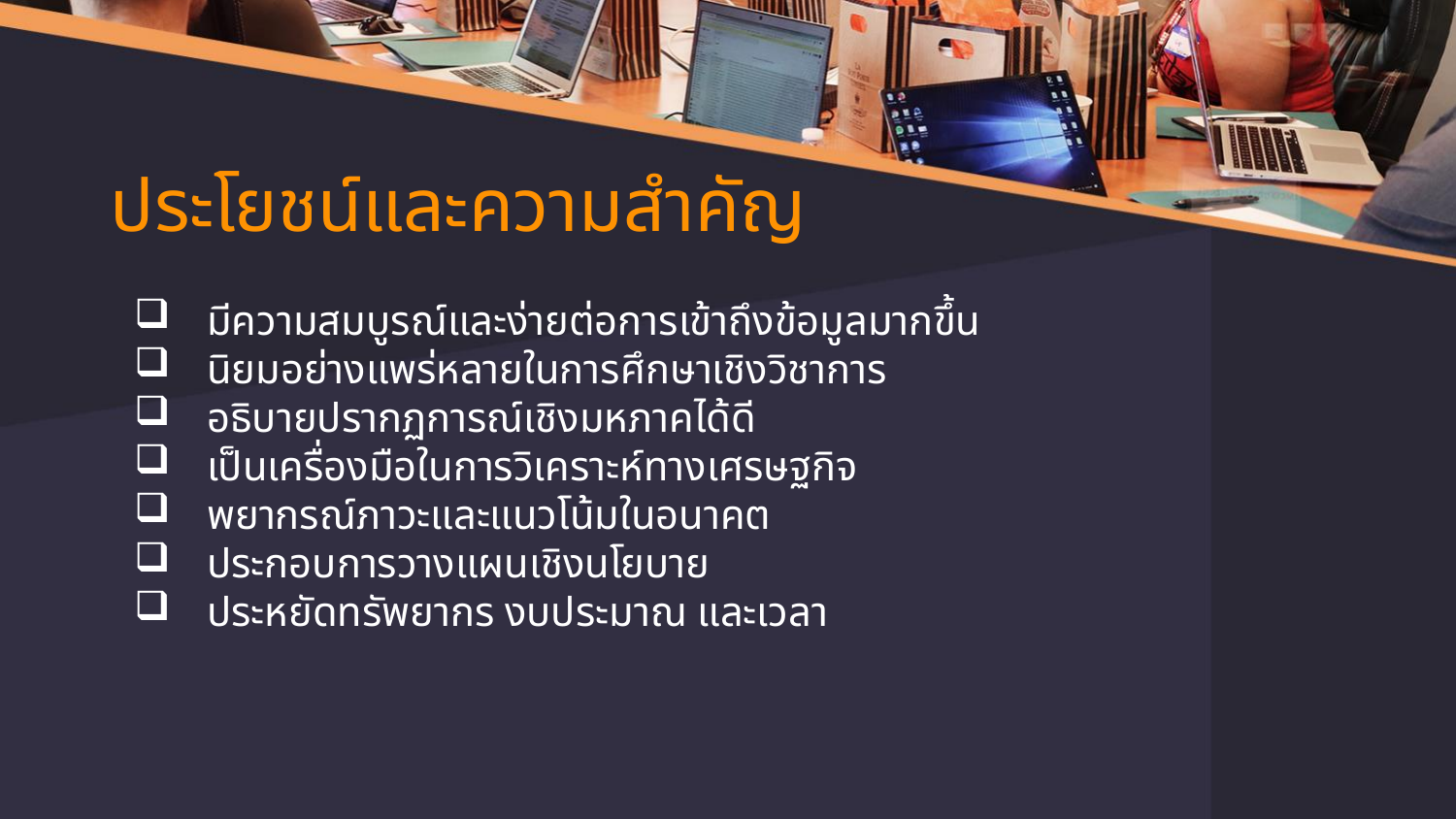

# ประโยชน์และความสำคัญ
มีความสมบูรณ์และง่ายต่อการเข้าถึงข้อมูลมากขึ้น
นิยมอย่างแพร่หลายในการศึกษาเชิงวิชาการ
อธิบายปรากฏการณ์เชิงมหภาคได้ดี
เป็นเครื่องมือในการวิเคราะห์ทางเศรษฐกิจ
พยากรณ์ภาวะและแนวโน้มในอนาคต
ประกอบการวางแผนเชิงนโยบาย
ประหยัดทรัพยากร งบประมาณ และเวลา